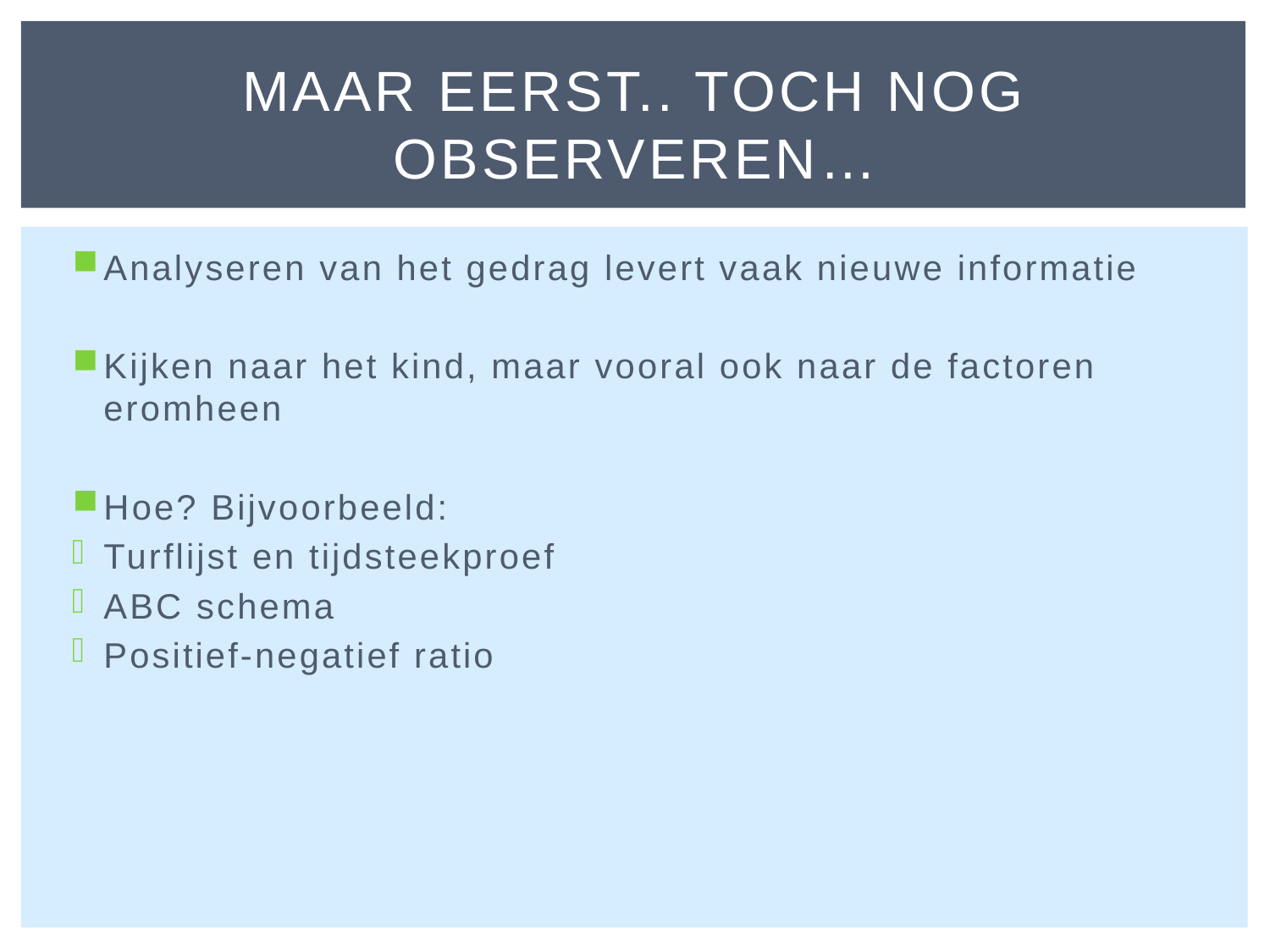

# Maar eerst.. Toch nog observeren…
Analyseren van het gedrag levert vaak nieuwe informatie

Kijken naar het kind, maar vooral ook naar de factoren eromheen

Hoe? Bijvoorbeeld:
Turflijst en tijdsteekproef
ABC schema
Positief-negatief ratio